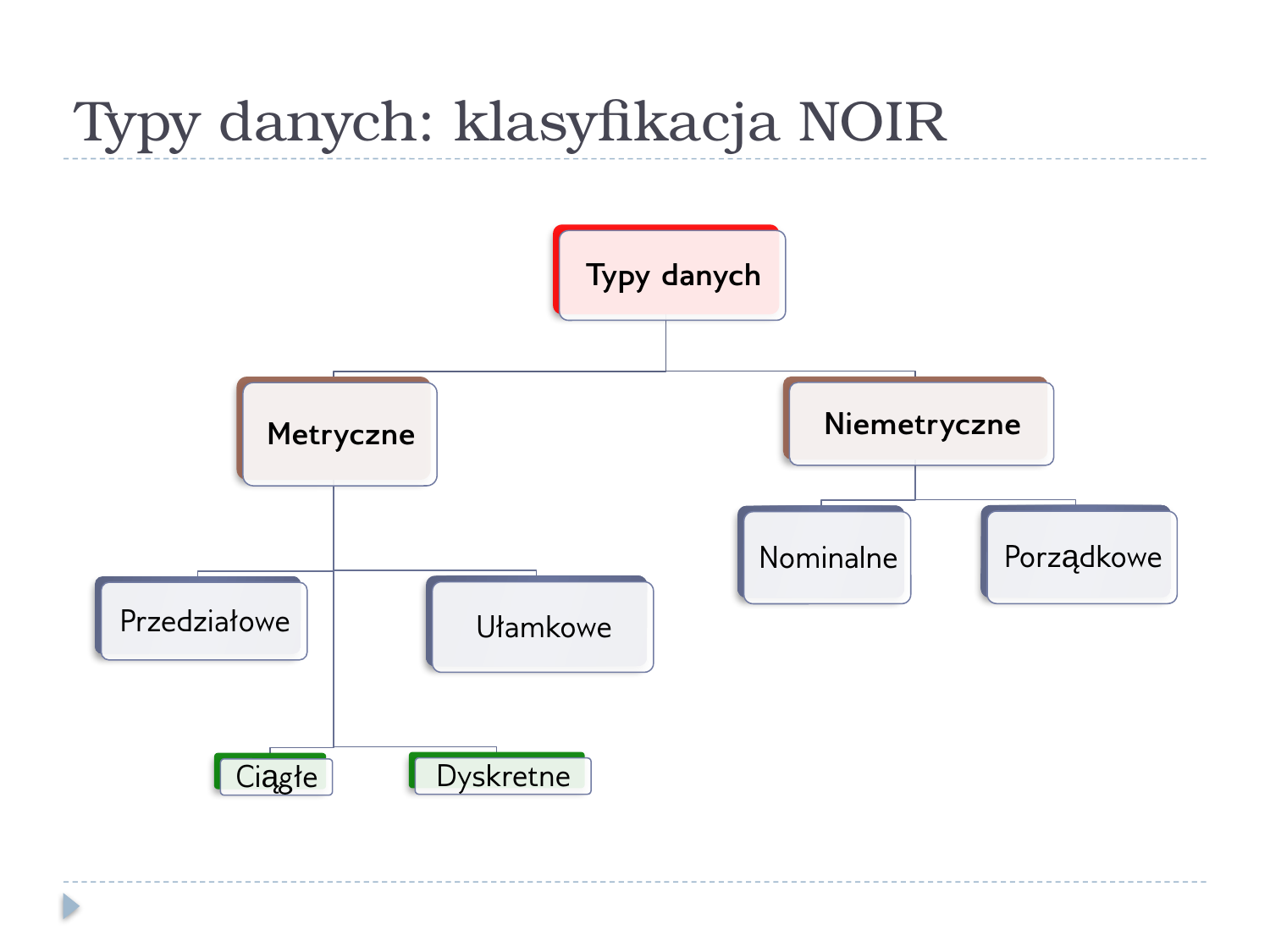

# Typy danych: klasyfikacja NOIR
Typy danych
Metryczne
Przedziałowe
Ułamkowe
Ciągłe
Dyskretne
Niemetryczne
Nominalne
Porządkowe